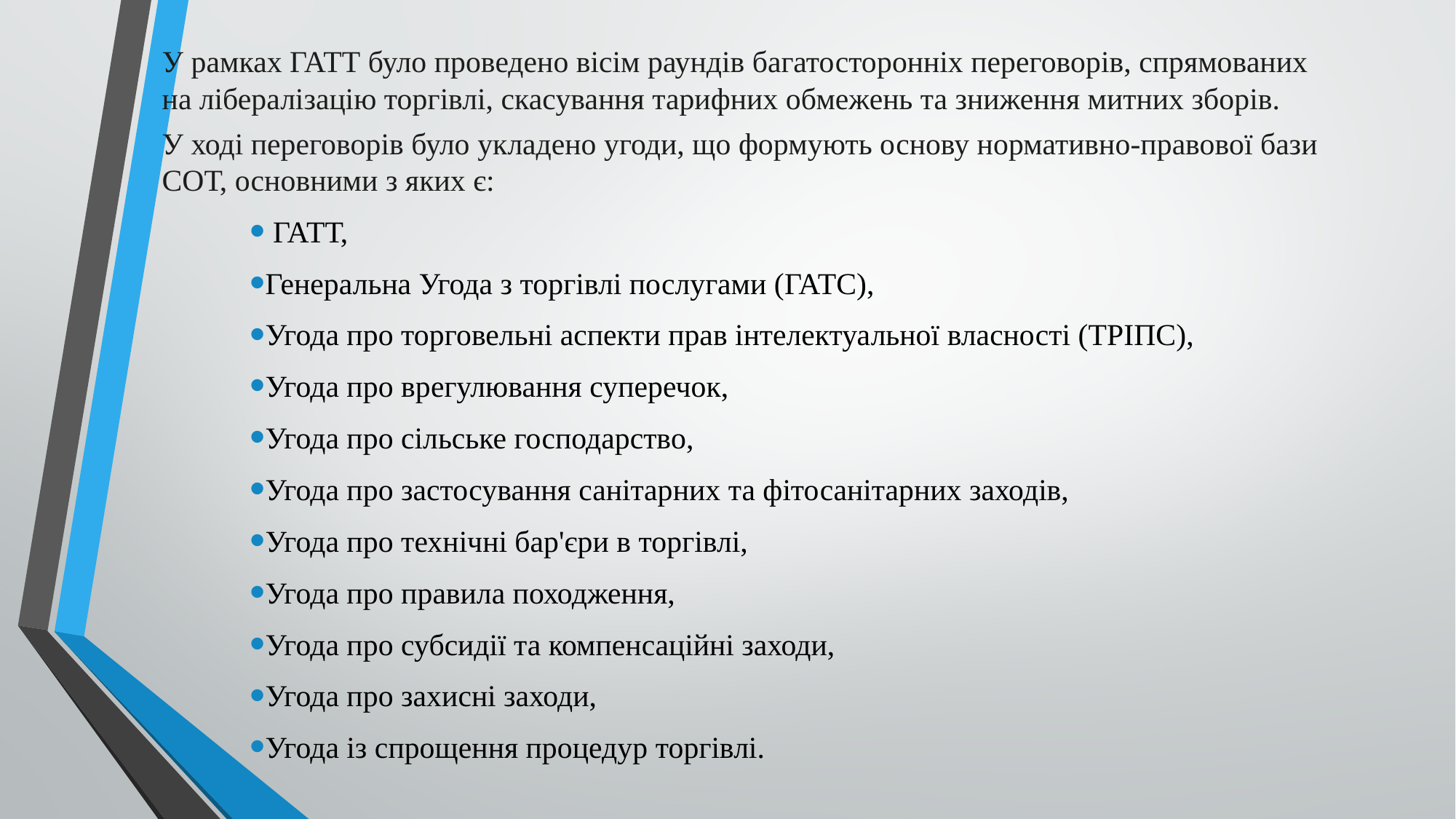

У рамках ГАТТ було проведено вісім раундів багатосторонніх переговорів, спрямованих на лібералізацію торгівлі, скасування тарифних обмежень та зниження митних зборів.
У ході переговорів було укладено угоди, що формують основу нормативно-правової бази СОТ, основними з яких є:
 ГАТТ,
Генеральна Угода з торгівлі послугами (ГАТС),
Угода про торговельні аспекти прав інтелектуальної власності (ТРІПС),
Угода про врегулювання суперечок,
Угода про сільське господарство,
Угода про застосування санітарних та фітосанітарних заходів,
Угода про технічні бар'єри в торгівлі,
Угода про правила походження,
Угода про субсидії та компенсаційні заходи,
Угода про захисні заходи,
Угода із спрощення процедур торгівлі.